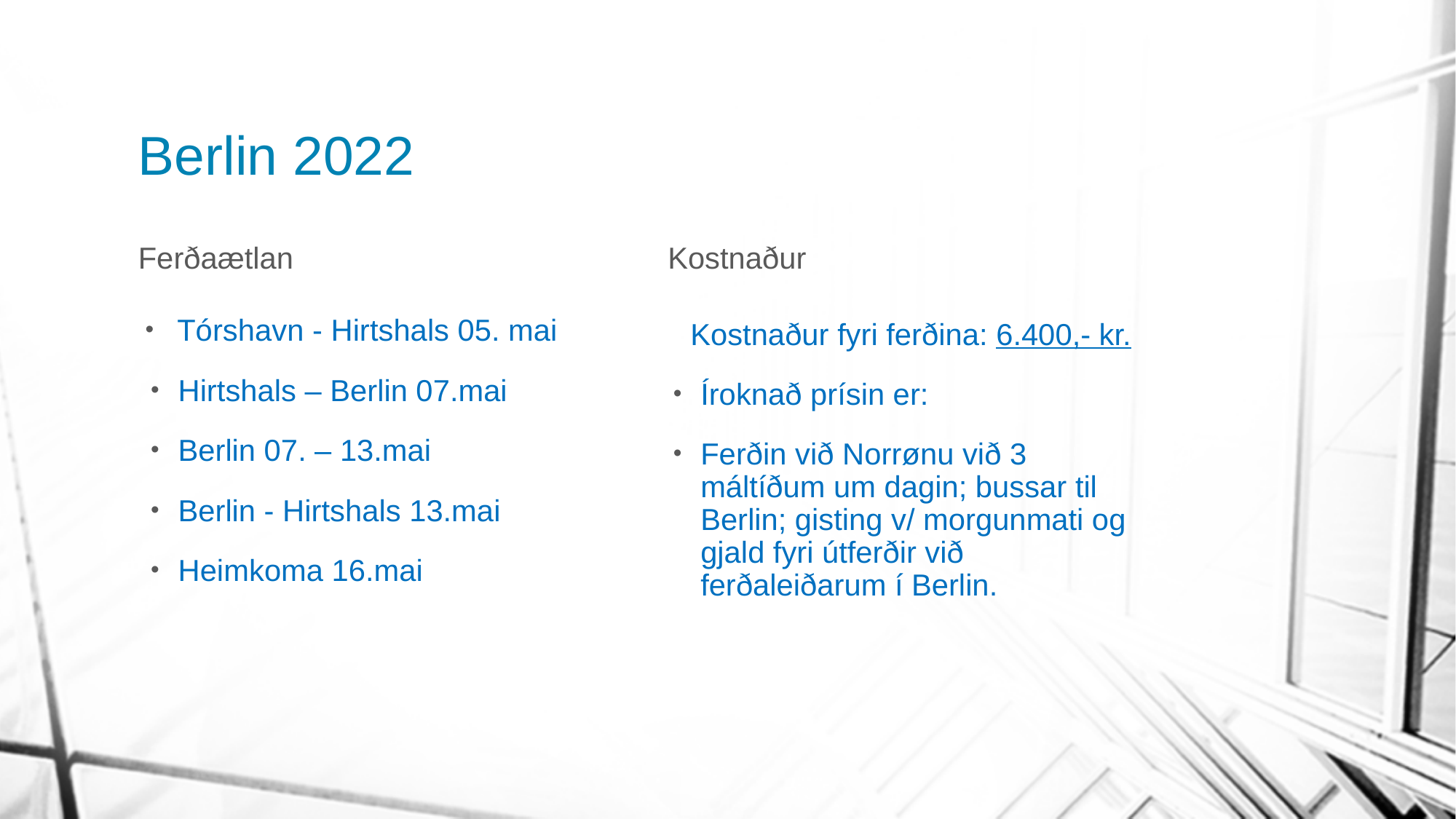

# Berlin 2022
Ferðaætlan
Kostnaður
Tórshavn - Hirtshals 05. mai
Hirtshals – Berlin 07.mai
Berlin 07. – 13.mai
Berlin - Hirtshals 13.mai
Heimkoma 16.mai

Kostnaður fyri ferðina: 6.400,- kr.
Íroknað prísin er:
Ferðin við Norrønu við 3 máltíðum um dagin; bussar til Berlin; gisting v/ morgunmati og gjald fyri útferðir við ferðaleiðarum í Berlin.